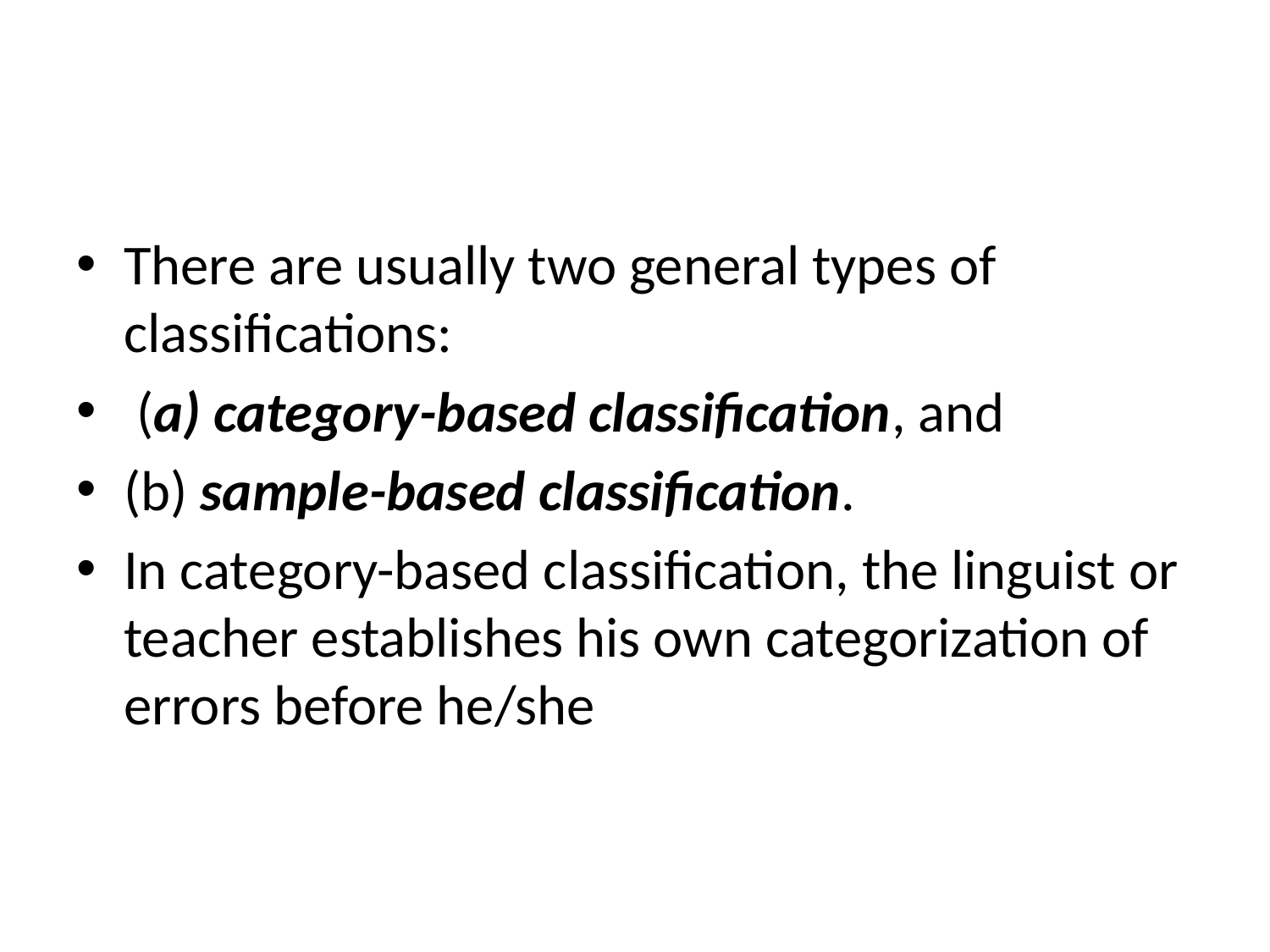

#
There are usually two general types of classifications:
 (a) category-based classification, and
(b) sample-based classification.
In category-based classification, the linguist or teacher establishes his own categorization of errors before he/she